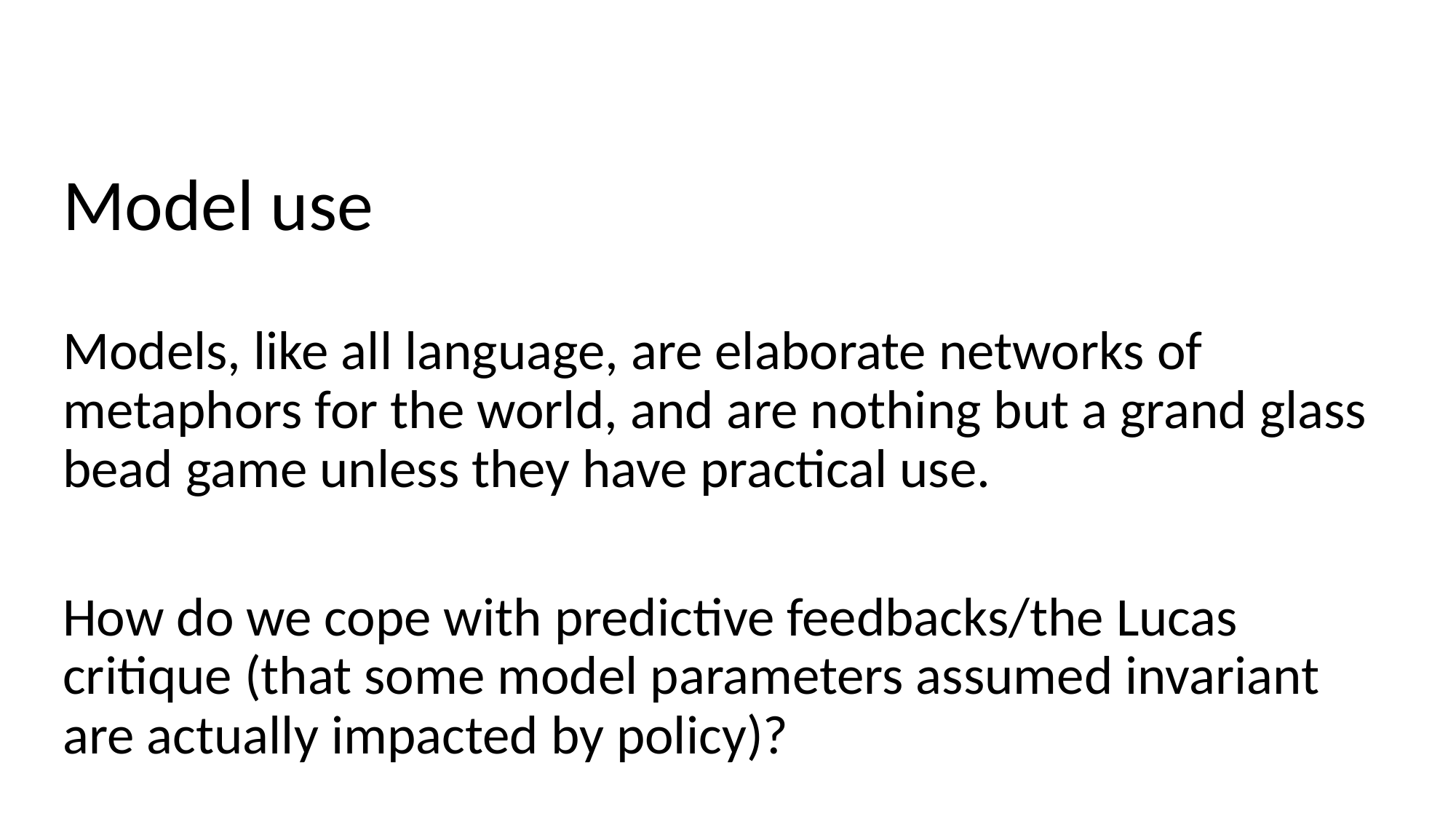

Model use

Models, like all language, are elaborate networks of metaphors for the world, and are nothing but a grand glass bead game unless they have practical use.

How do we cope with predictive feedbacks/the Lucas critique (that some model parameters assumed invariant are actually impacted by policy)?